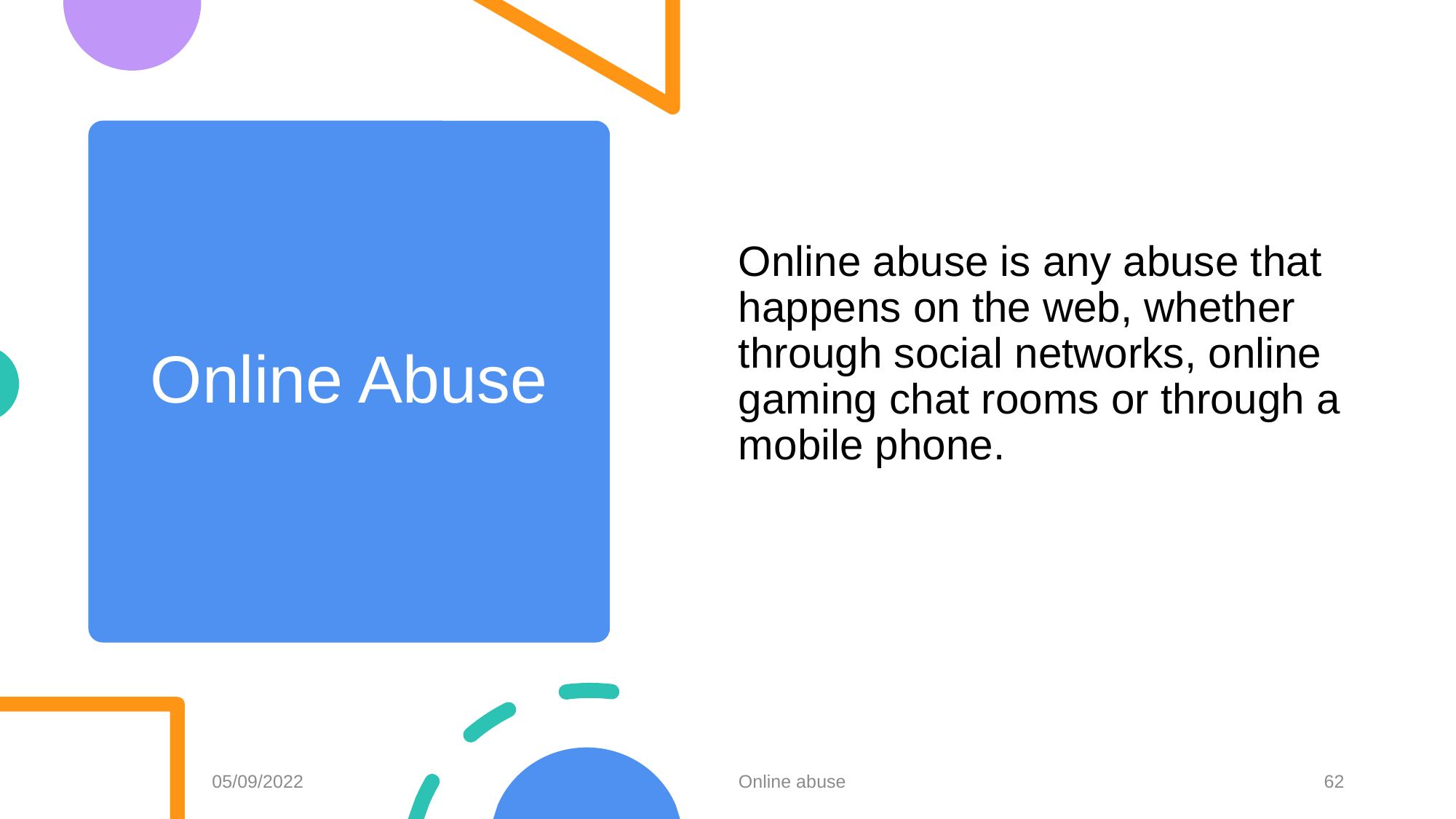

# Online Abuse
Online abuse is any abuse that happens on the web, whether through social networks, online gaming chat rooms or through a mobile phone.

05/09/2022
Online abuse
62